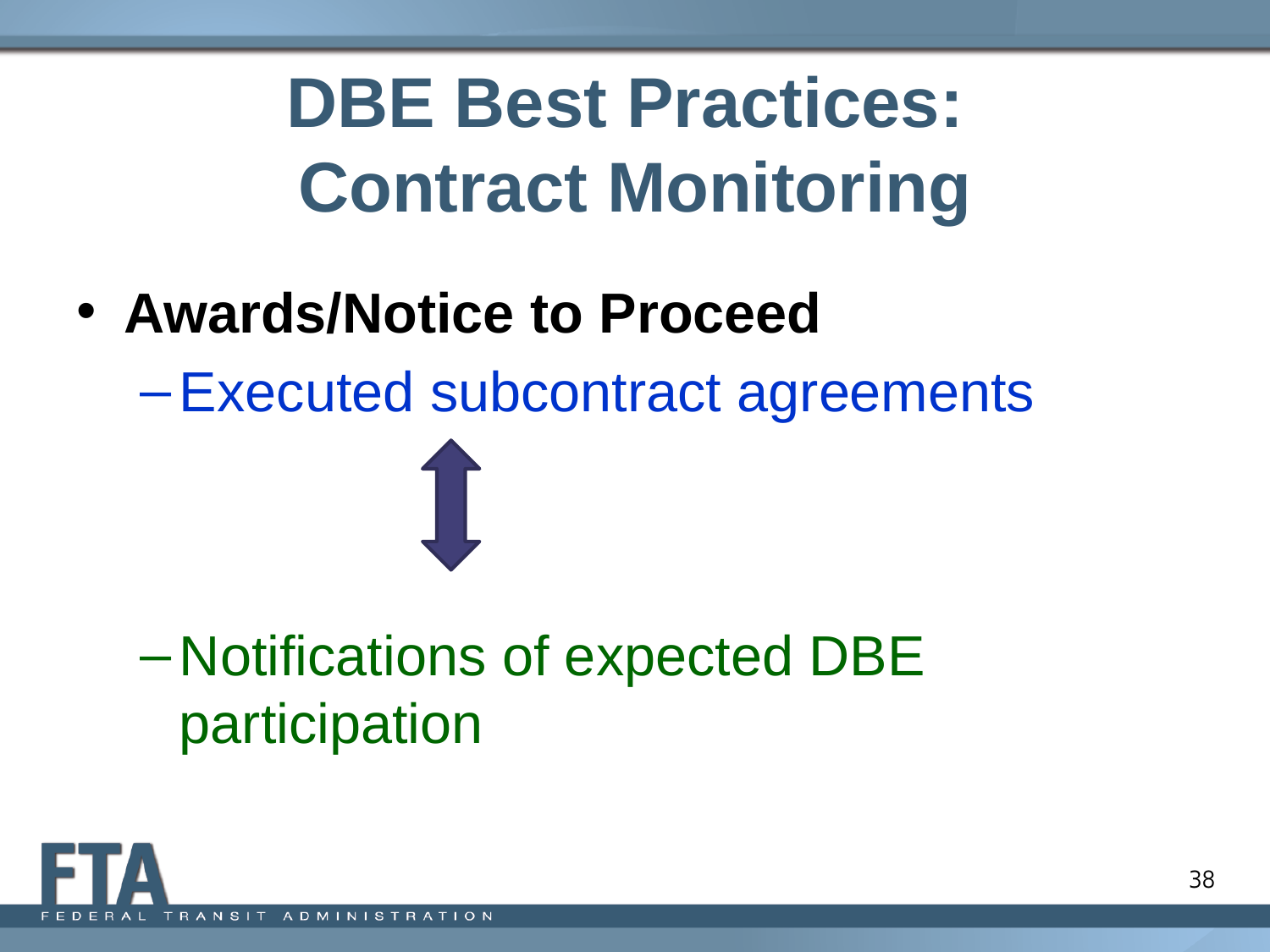

# DBE Best Practices: Contract Monitoring

Awards/Notice to Proceed
Executed subcontract agreements

Notifications of expected DBE participation

38